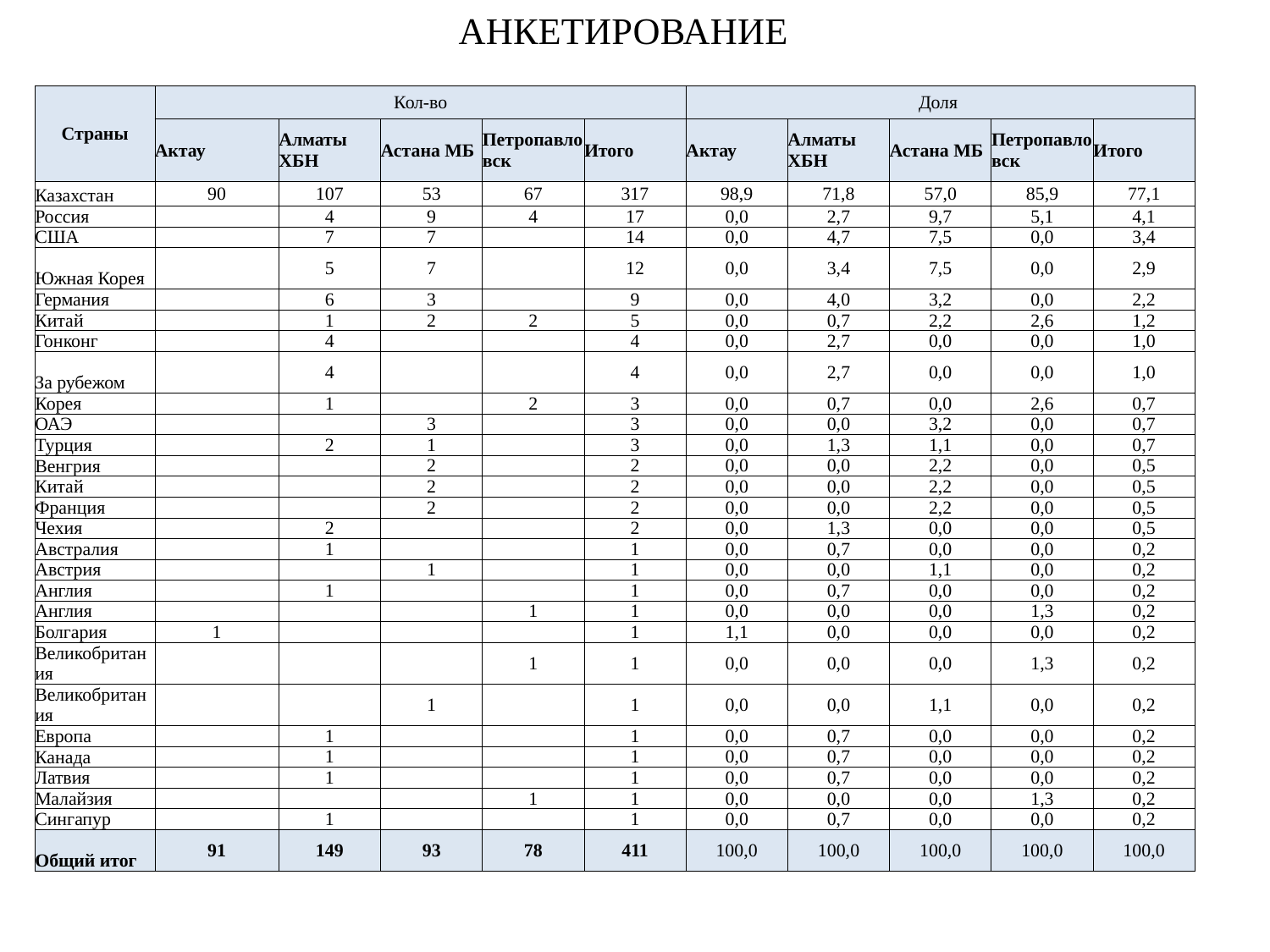

# АНКЕТИРОВАНИЕ
| Страны | Кол-во |  |  |  |  | Доля |  |  |  |  |
| --- | --- | --- | --- | --- | --- | --- | --- | --- | --- | --- |
|  | Актау | Алматы ХБН | Астана МБ | Петропавловск | Итого | Актау | Алматы ХБН | Астана МБ | Петропавловск | Итого |
| Казахстан | 90 | 107 | 53 | 67 | 317 | 98,9 | 71,8 | 57,0 | 85,9 | 77,1 |
| Россия |  | 4 | 9 | 4 | 17 | 0,0 | 2,7 | 9,7 | 5,1 | 4,1 |
| США |  | 7 | 7 |  | 14 | 0,0 | 4,7 | 7,5 | 0,0 | 3,4 |
| Южная Корея |  | 5 | 7 |  | 12 | 0,0 | 3,4 | 7,5 | 0,0 | 2,9 |
| Германия |  | 6 | 3 |  | 9 | 0,0 | 4,0 | 3,2 | 0,0 | 2,2 |
| Китай |  | 1 | 2 | 2 | 5 | 0,0 | 0,7 | 2,2 | 2,6 | 1,2 |
| Гонконг |  | 4 |  |  | 4 | 0,0 | 2,7 | 0,0 | 0,0 | 1,0 |
| За рубежом |  | 4 |  |  | 4 | 0,0 | 2,7 | 0,0 | 0,0 | 1,0 |
| Корея |  | 1 |  | 2 | 3 | 0,0 | 0,7 | 0,0 | 2,6 | 0,7 |
| ОАЭ |  |  | 3 |  | 3 | 0,0 | 0,0 | 3,2 | 0,0 | 0,7 |
| Турция |  | 2 | 1 |  | 3 | 0,0 | 1,3 | 1,1 | 0,0 | 0,7 |
| Венгрия |  |  | 2 |  | 2 | 0,0 | 0,0 | 2,2 | 0,0 | 0,5 |
| Китай |  |  | 2 |  | 2 | 0,0 | 0,0 | 2,2 | 0,0 | 0,5 |
| Франция |  |  | 2 |  | 2 | 0,0 | 0,0 | 2,2 | 0,0 | 0,5 |
| Чехия |  | 2 |  |  | 2 | 0,0 | 1,3 | 0,0 | 0,0 | 0,5 |
| Австралия |  | 1 |  |  | 1 | 0,0 | 0,7 | 0,0 | 0,0 | 0,2 |
| Австрия |  |  | 1 |  | 1 | 0,0 | 0,0 | 1,1 | 0,0 | 0,2 |
| Англия |  | 1 |  |  | 1 | 0,0 | 0,7 | 0,0 | 0,0 | 0,2 |
| Англия |  |  |  | 1 | 1 | 0,0 | 0,0 | 0,0 | 1,3 | 0,2 |
| Болгария | 1 |  |  |  | 1 | 1,1 | 0,0 | 0,0 | 0,0 | 0,2 |
| Великобритания |  |  |  | 1 | 1 | 0,0 | 0,0 | 0,0 | 1,3 | 0,2 |
| Великобритания |  |  | 1 |  | 1 | 0,0 | 0,0 | 1,1 | 0,0 | 0,2 |
| Европа |  | 1 |  |  | 1 | 0,0 | 0,7 | 0,0 | 0,0 | 0,2 |
| Канада |  | 1 |  |  | 1 | 0,0 | 0,7 | 0,0 | 0,0 | 0,2 |
| Латвия |  | 1 |  |  | 1 | 0,0 | 0,7 | 0,0 | 0,0 | 0,2 |
| Малайзия |  |  |  | 1 | 1 | 0,0 | 0,0 | 0,0 | 1,3 | 0,2 |
| Сингапур |  | 1 |  |  | 1 | 0,0 | 0,7 | 0,0 | 0,0 | 0,2 |
| Общий итог | 91 | 149 | 93 | 78 | 411 | 100,0 | 100,0 | 100,0 | 100,0 | 100,0 |